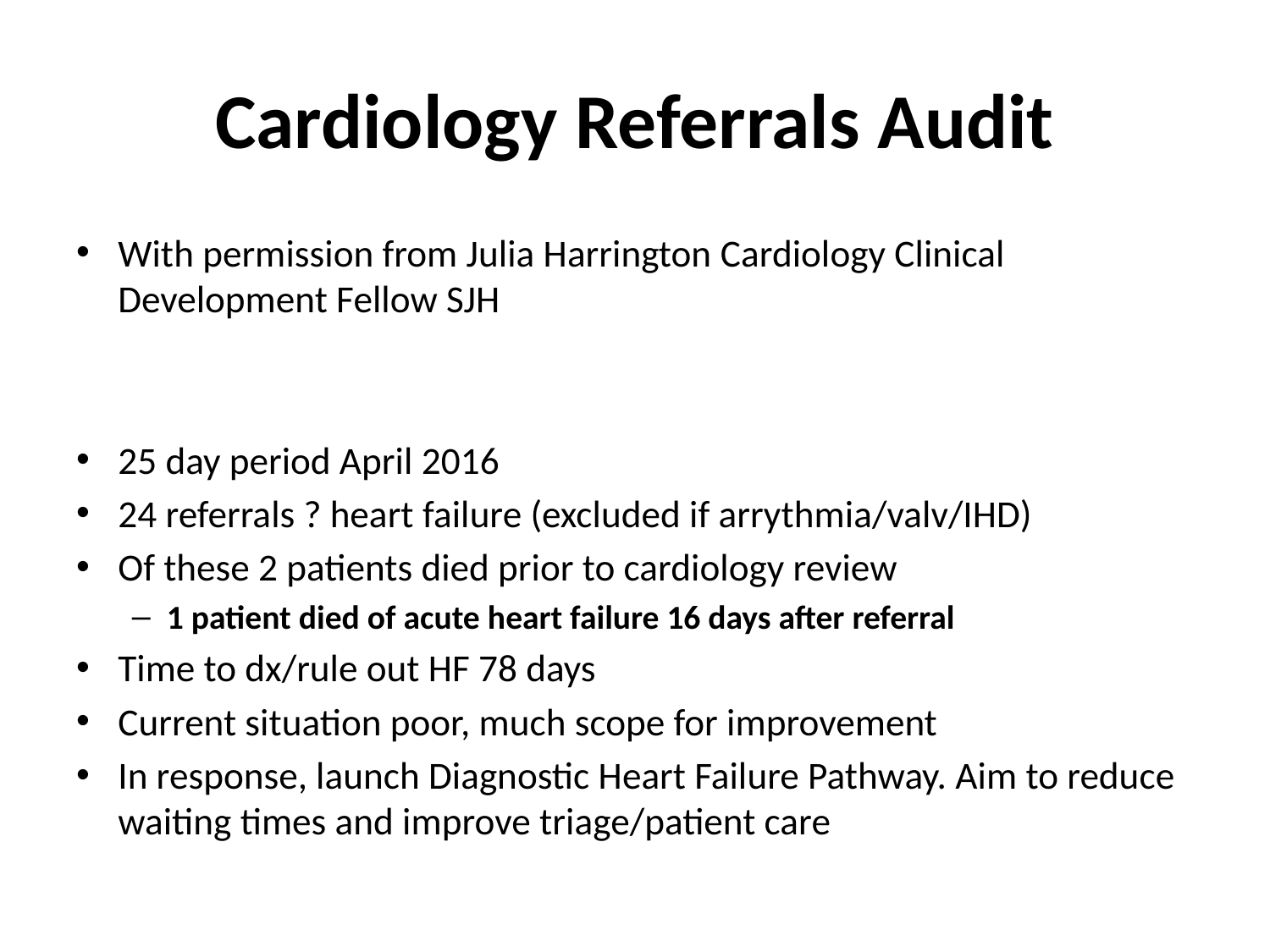

# Cardiology Referrals Audit
With permission from Julia Harrington Cardiology Clinical Development Fellow SJH

25 day period April 2016
24 referrals ? heart failure (excluded if arrythmia/valv/IHD)
Of these 2 patients died prior to cardiology review
1 patient died of acute heart failure 16 days after referral
Time to dx/rule out HF 78 days
Current situation poor, much scope for improvement
In response, launch Diagnostic Heart Failure Pathway. Aim to reduce waiting times and improve triage/patient care